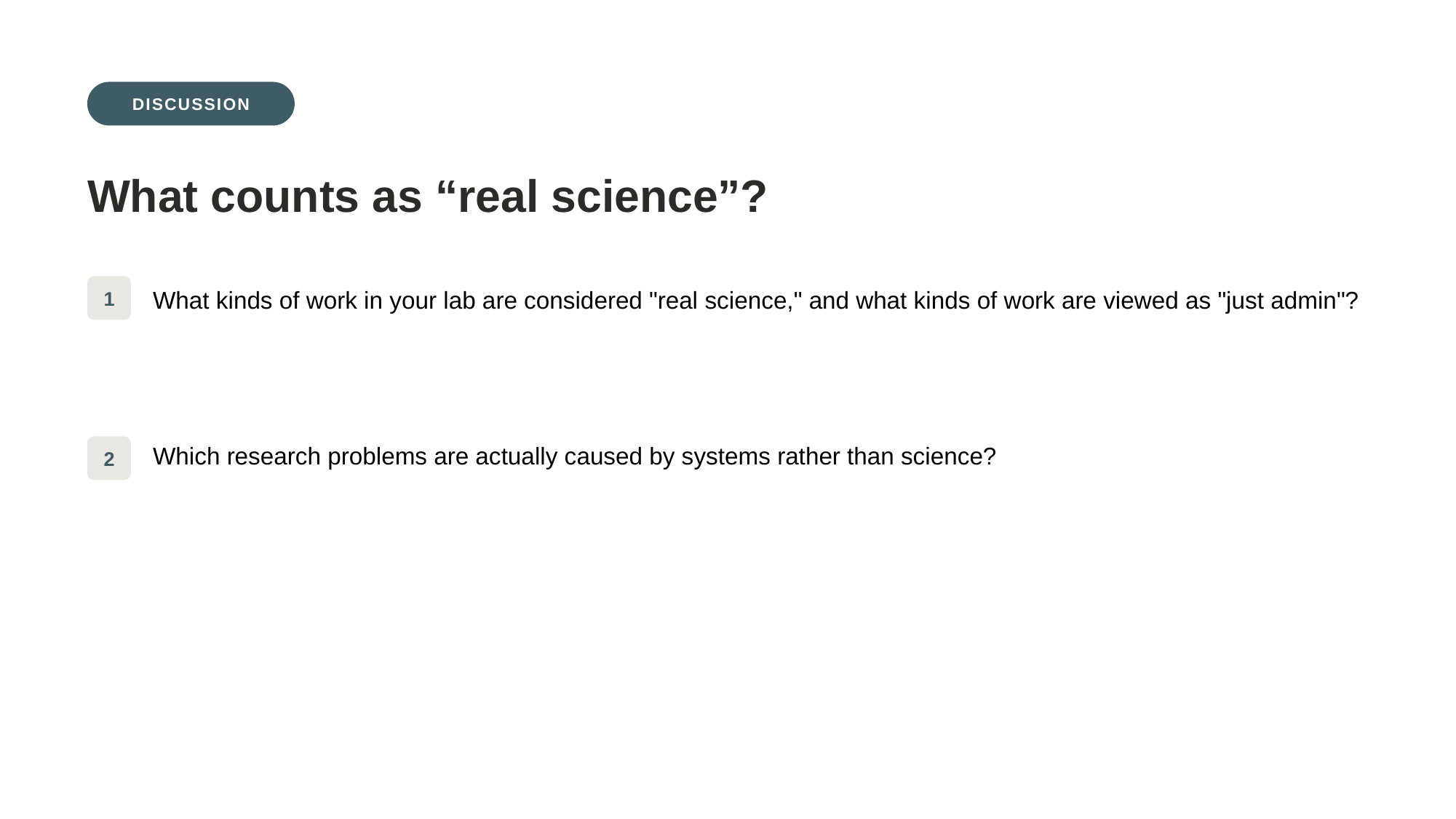

DISCUSSION
What counts as “real science”?

1
What kinds of work in your lab are considered "real science," and what kinds of work are viewed as "just admin"?

2
Which research problems are actually caused by systems rather than science?